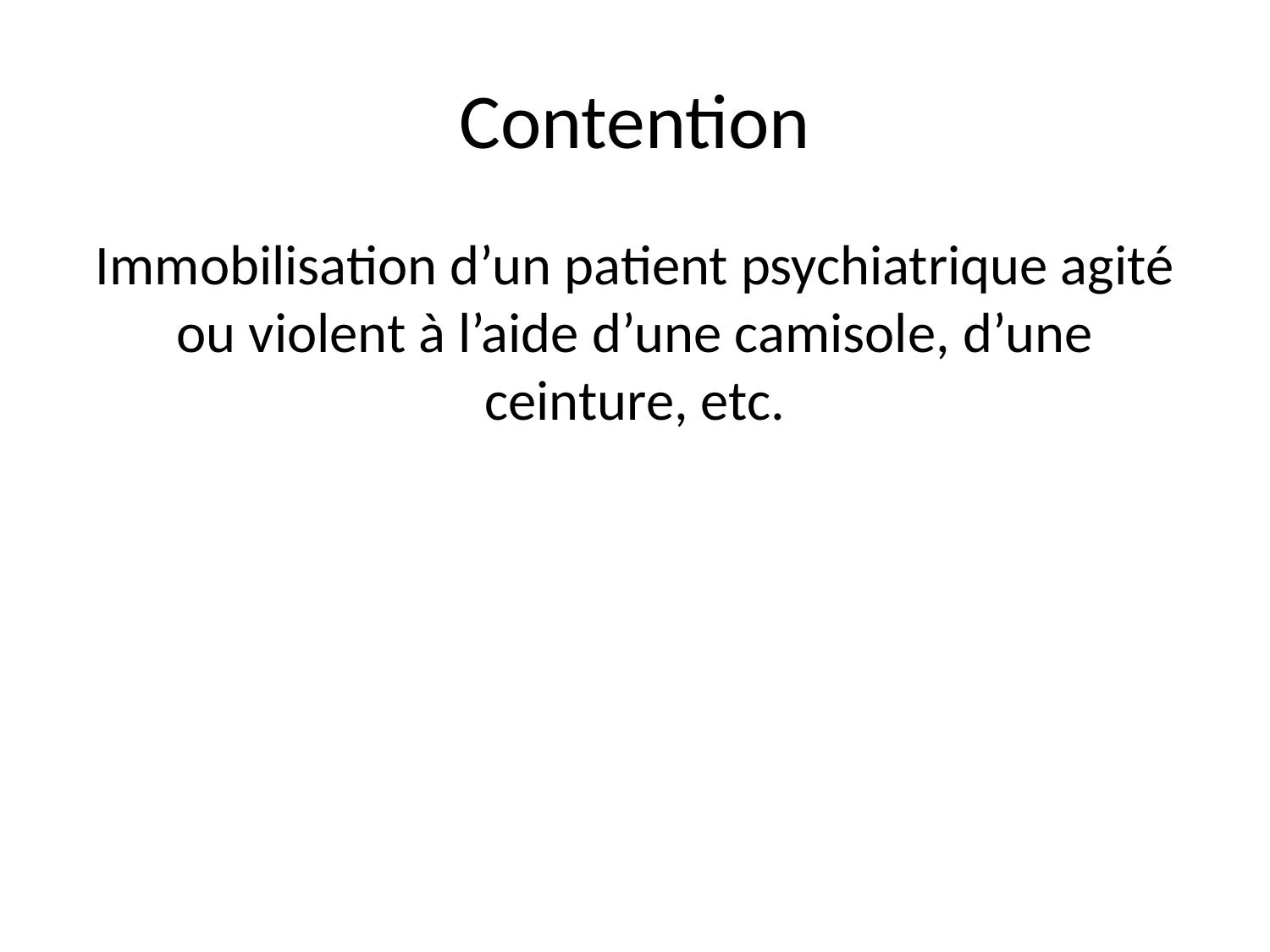

# Contention
Immobilisation d’un patient psychiatrique agité ou violent à l’aide d’une camisole, d’une ceinture, etc.